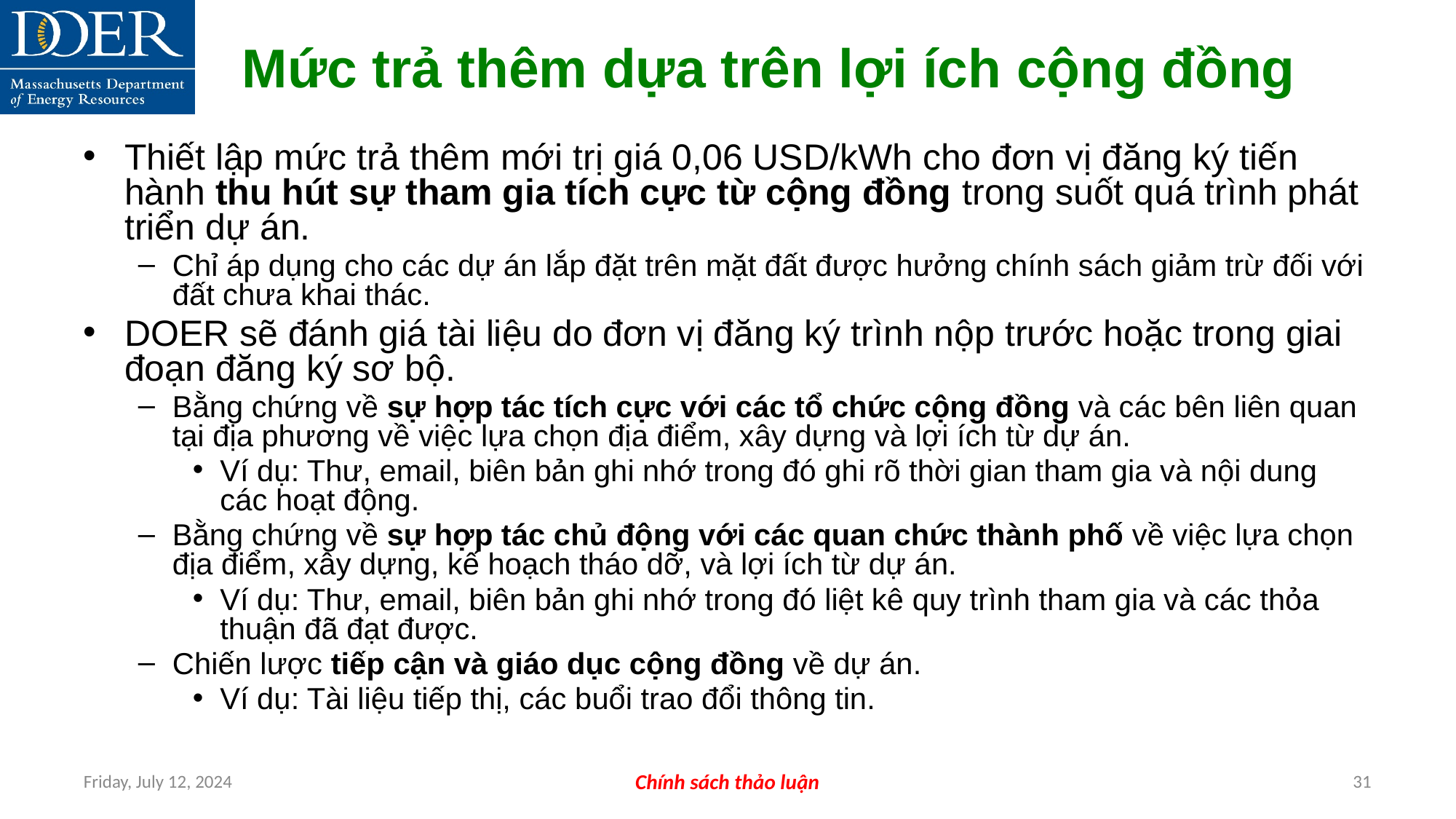

Thiết lập mức trả thêm mới trị giá 0,06 USD/kWh cho đơn vị đăng ký tiến hành thu hút sự tham gia tích cực từ cộng đồng trong suốt quá trình phát triển dự án.
Chỉ áp dụng cho các dự án lắp đặt trên mặt đất được hưởng chính sách giảm trừ đối với đất chưa khai thác.
DOER sẽ đánh giá tài liệu do đơn vị đăng ký trình nộp trước hoặc trong giai đoạn đăng ký sơ bộ.
Bằng chứng về sự hợp tác tích cực với các tổ chức cộng đồng và các bên liên quan tại địa phương về việc lựa chọn địa điểm, xây dựng và lợi ích từ dự án.
Ví dụ: Thư, email, biên bản ghi nhớ trong đó ghi rõ thời gian tham gia và nội dung các hoạt động.
Bằng chứng về sự hợp tác chủ động với các quan chức thành phố về việc lựa chọn địa điểm, xây dựng, kế hoạch tháo dỡ, và lợi ích từ dự án.
Ví dụ: Thư, email, biên bản ghi nhớ trong đó liệt kê quy trình tham gia và các thỏa thuận đã đạt được.
Chiến lược tiếp cận và giáo dục cộng đồng về dự án.
Ví dụ: Tài liệu tiếp thị, các buổi trao đổi thông tin.

Mức trả thêm dựa trên lợi ích cộng đồng
Friday, July 12, 2024
Chính sách thảo luận
31